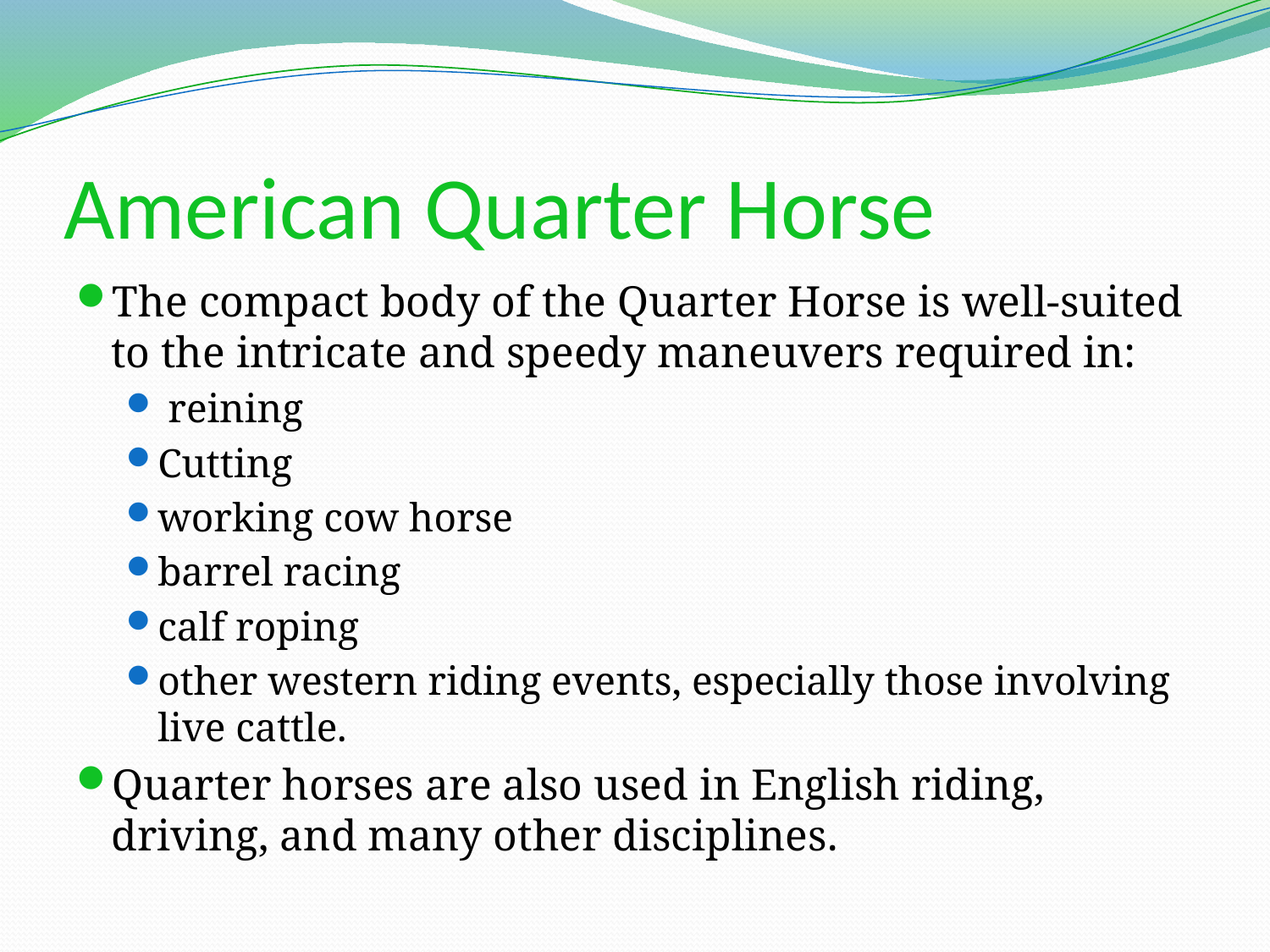

# American Quarter Horse
The compact body of the Quarter Horse is well-suited to the intricate and speedy maneuvers required in:
 reining
Cutting
working cow horse
barrel racing
calf roping
other western riding events, especially those involving live cattle.
Quarter horses are also used in English riding, driving, and many other disciplines.